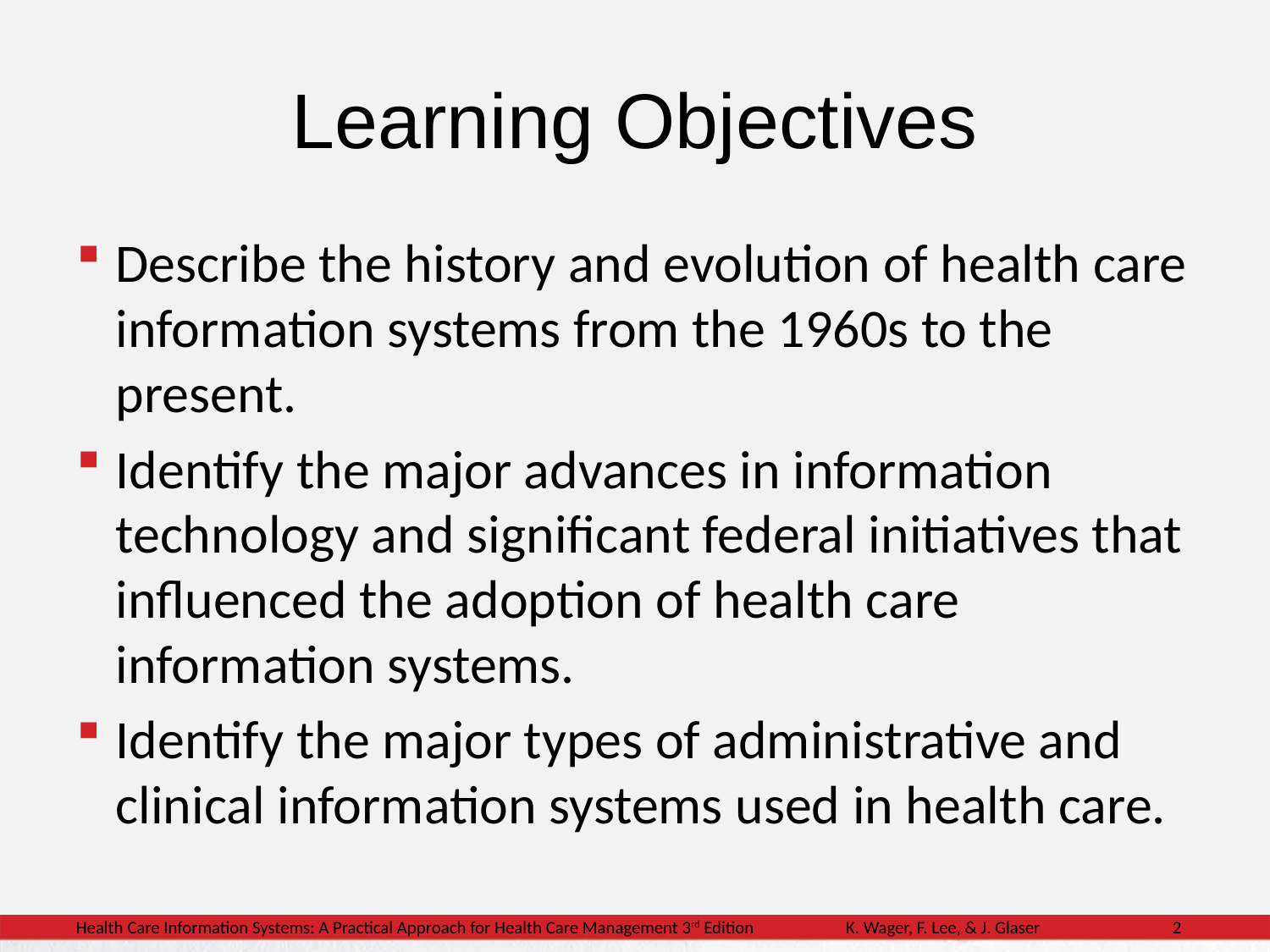

# Learning Objectives
Describe the history and evolution of health care information systems from the 1960s to the present.
Identify the major advances in information technology and significant federal initiatives that influenced the adoption of health care information systems.
Identify the major types of administrative and clinical information systems used in health care.